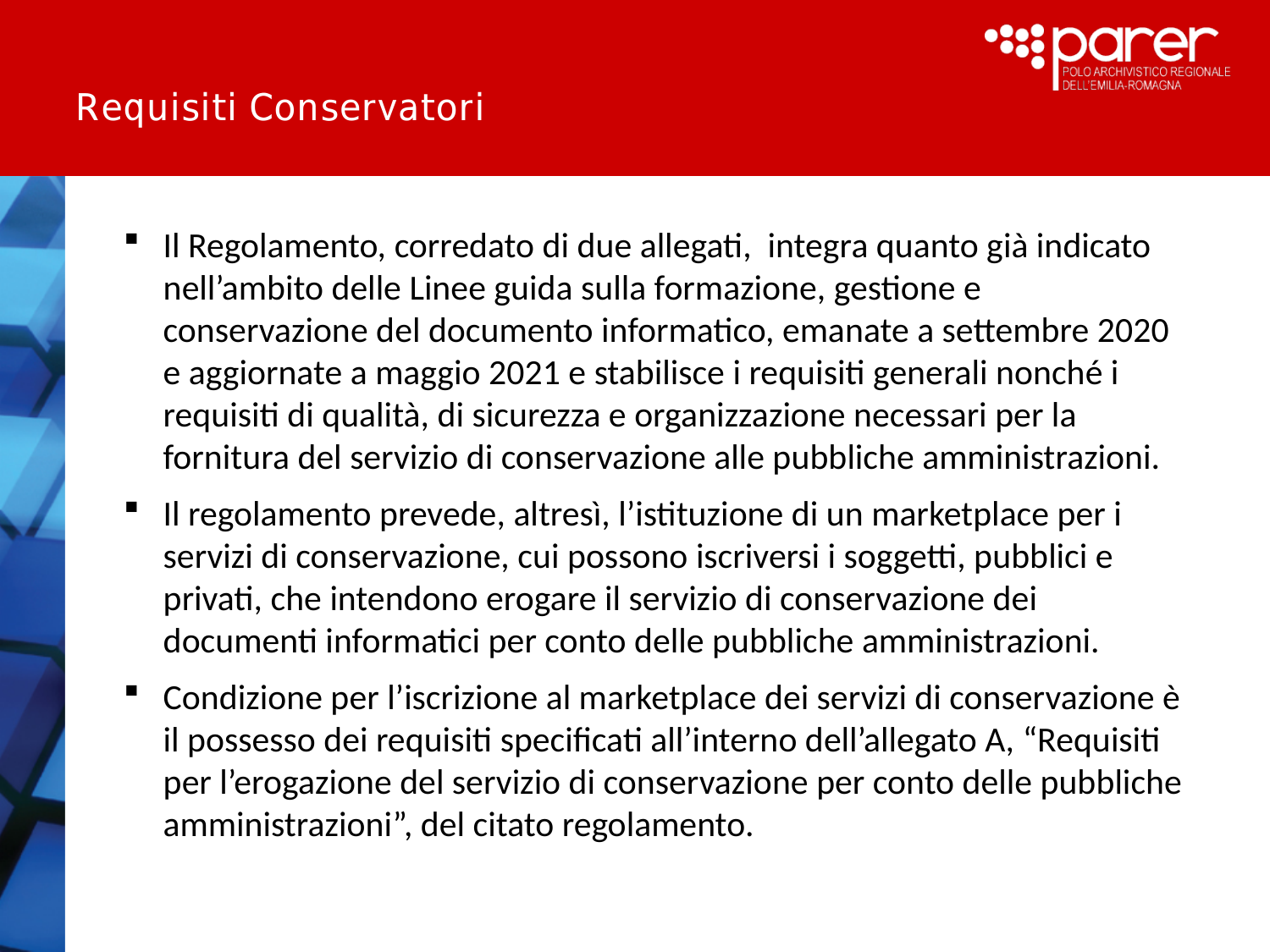

# Requisiti Conservatori
Il Regolamento, corredato di due allegati,  integra quanto già indicato nell’ambito delle Linee guida sulla formazione, gestione e conservazione del documento informatico, emanate a settembre 2020 e aggiornate a maggio 2021 e stabilisce i requisiti generali nonché i requisiti di qualità, di sicurezza e organizzazione necessari per la fornitura del servizio di conservazione alle pubbliche amministrazioni.
Il regolamento prevede, altresì, l’istituzione di un marketplace per i servizi di conservazione, cui possono iscriversi i soggetti, pubblici e privati, che intendono erogare il servizio di conservazione dei documenti informatici per conto delle pubbliche amministrazioni.
Condizione per l’iscrizione al marketplace dei servizi di conservazione è il possesso dei requisiti specificati all’interno dell’allegato A, “Requisiti per l’erogazione del servizio di conservazione per conto delle pubbliche amministrazioni”, del citato regolamento.

Manuale di conservazione del Titolare e del conservatore e le specifiche del contratto o convenzione di servizio definiscono i requisiti del processo di conservazione, le responsabilità e i compiti e le modalità di interazione tra i responsabili (della conservazione e del servizio di conservazione)
I requisiti del processo di conservazione, le responsabilità e i compiti del responsabile della conservazione e del responsabile del servizio di conservazione, e le loro modalità di interazione sono formalizzate nel manuale di conservazione del Titolare dell’oggetto della conservazione e nelle specifiche del contratto di servizio o dell’accordo. Tali modalità trovano riscontro anche nel manuale di conservazione del conservatore.